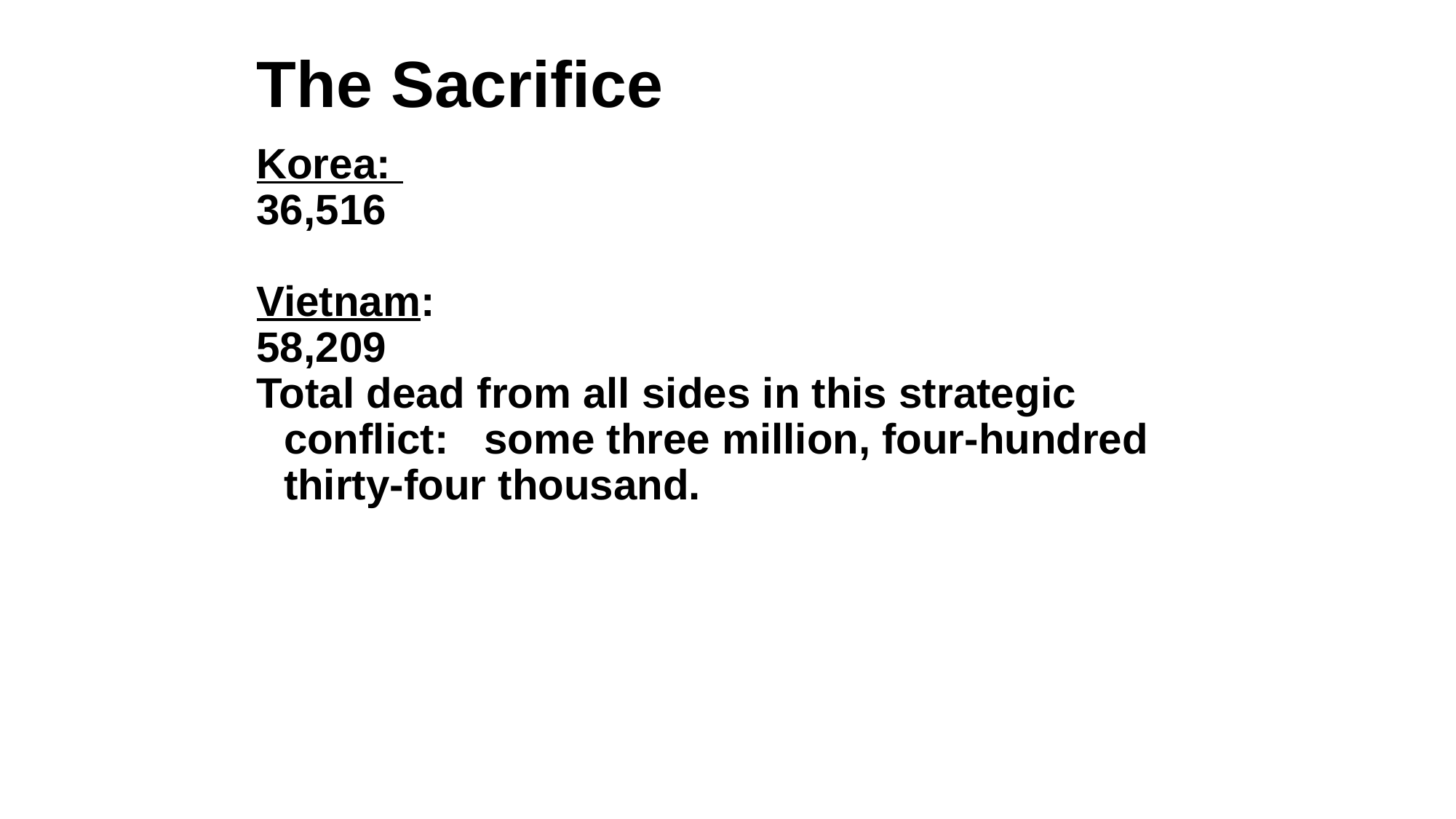

# The Sacrifice
Korea:
36,516

Vietnam:
58,209
Total dead from all sides in this strategic conflict:   some three million, four-hundred thirty-four thousand.